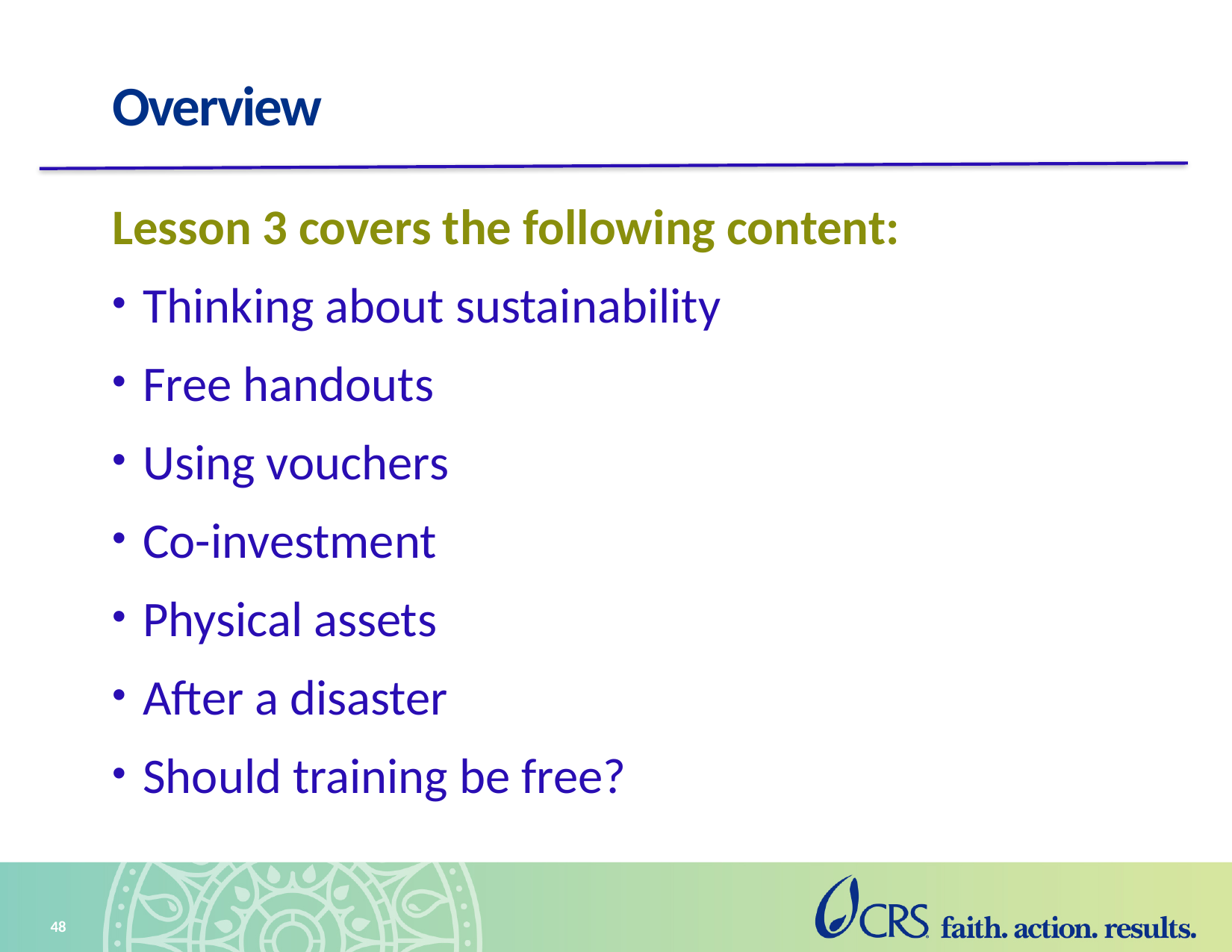

# Overview
Lesson 3 covers the following content:
Thinking about sustainability
Free handouts
Using vouchers
Co-investment
Physical assets
After a disaster
Should training be free?

48